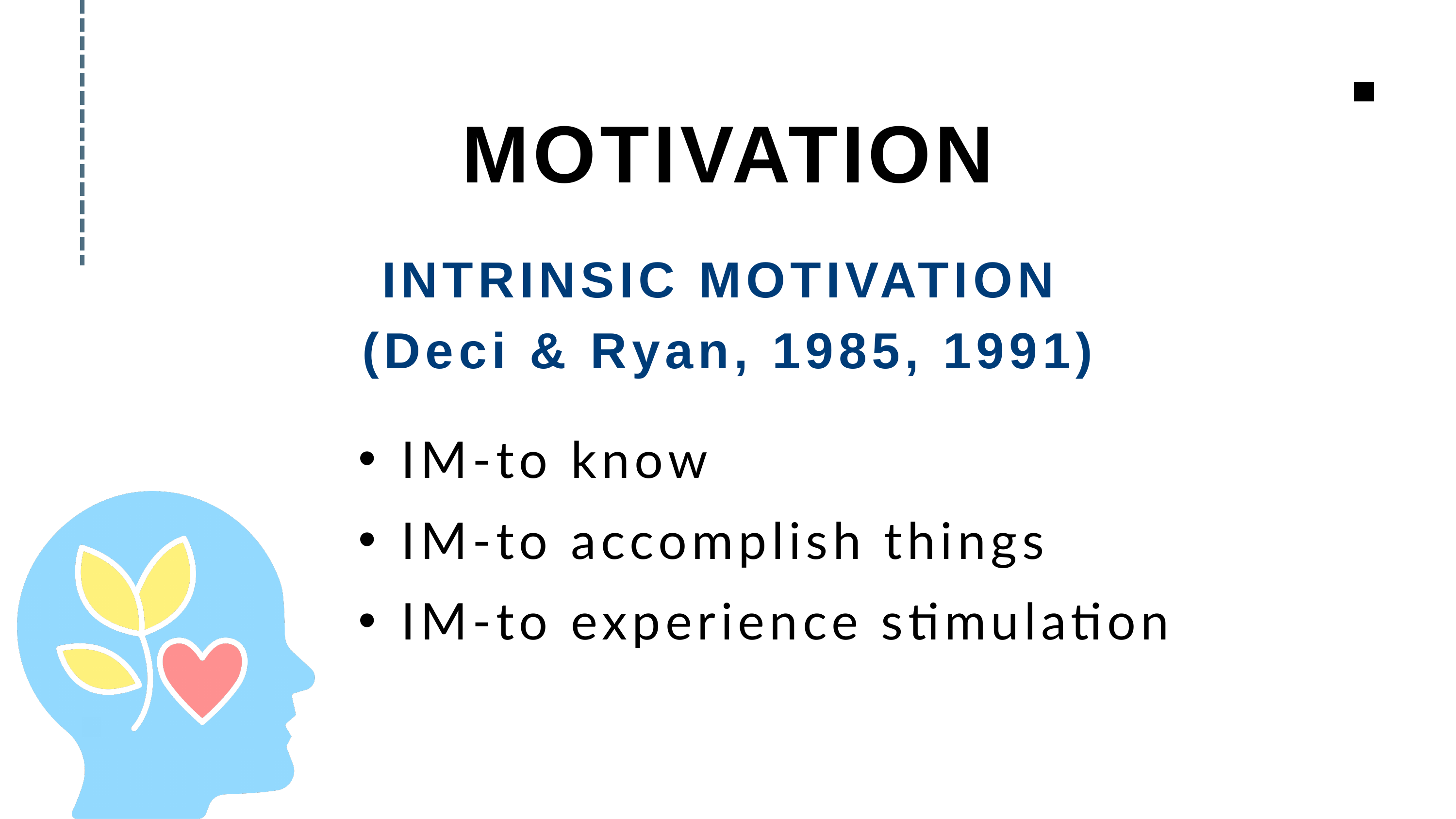

MOTIVATION
INTRINSIC MOTIVATION
(Deci & Ryan, 1985, 1991)
IM-to know
IM-to accomplish things
IM-to experience stimulation